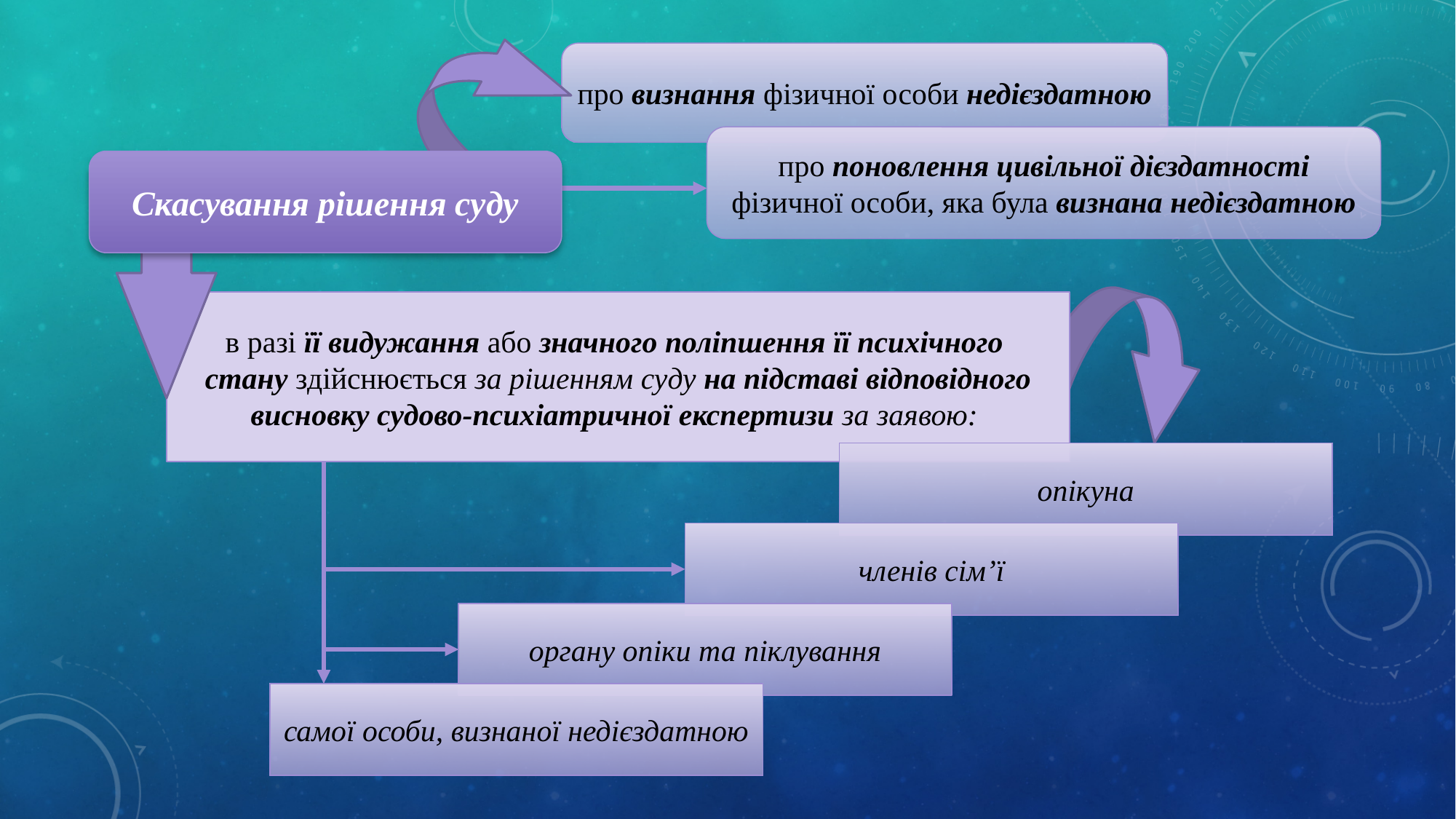

про визнання фізичної особи недієздатною

про поновлення цивільної дієздатності фізичної особи, яка була визнана недієздатною
Скасування рішення суду

в разі її видужання або значного поліпшення її психічного
стану здійснюється за рішенням суду на підставі відповідного висновку судово-психіатричної експертизи за заявою:
опікуна
членів сім’ї
органу опіки та піклування
самої особи, визнаної недієздатною